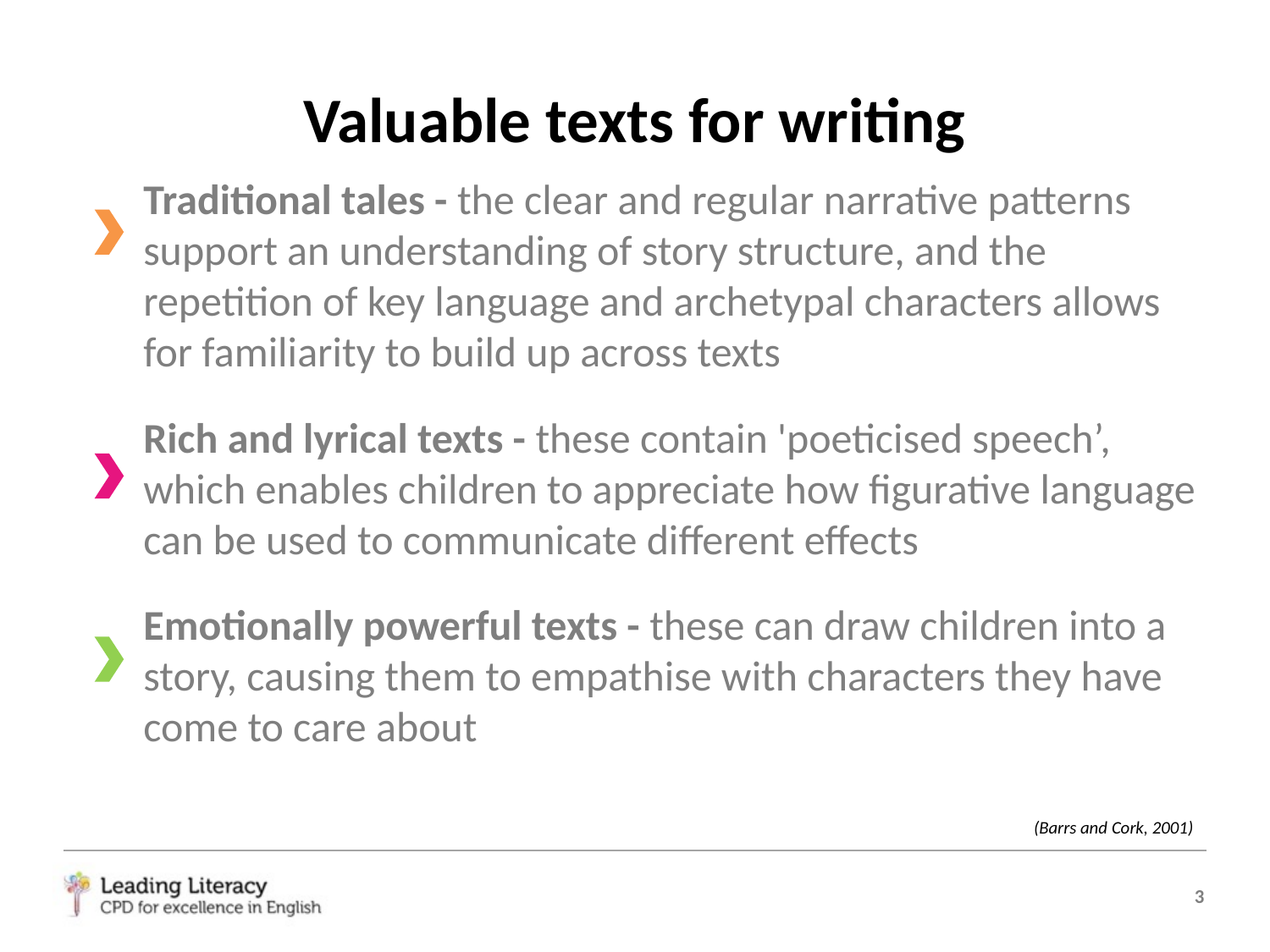

# Valuable texts for writing
Traditional tales - the clear and regular narrative patterns support an understanding of story structure, and the repetition of key language and archetypal characters allows for familiarity to build up across texts
Rich and lyrical texts - these contain 'poeticised speech’, which enables children to appreciate how figurative language can be used to communicate different effects
Emotionally powerful texts - these can draw children into a story, causing them to empathise with characters they have come to care about

(Barrs and Cork, 2001)